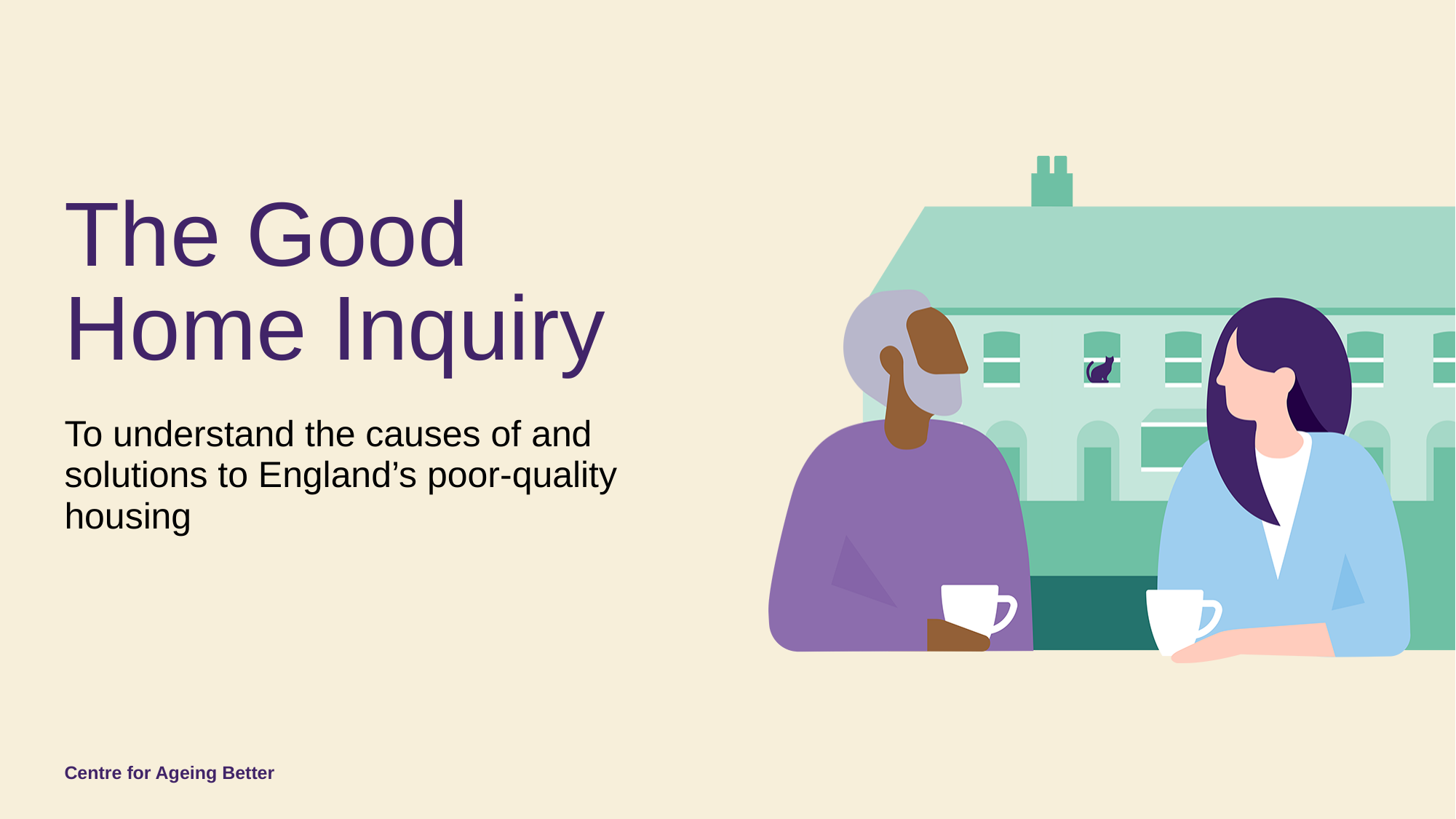

# The Good Home Inquiry
To understand the causes of and solutions to England’s poor-quality housing